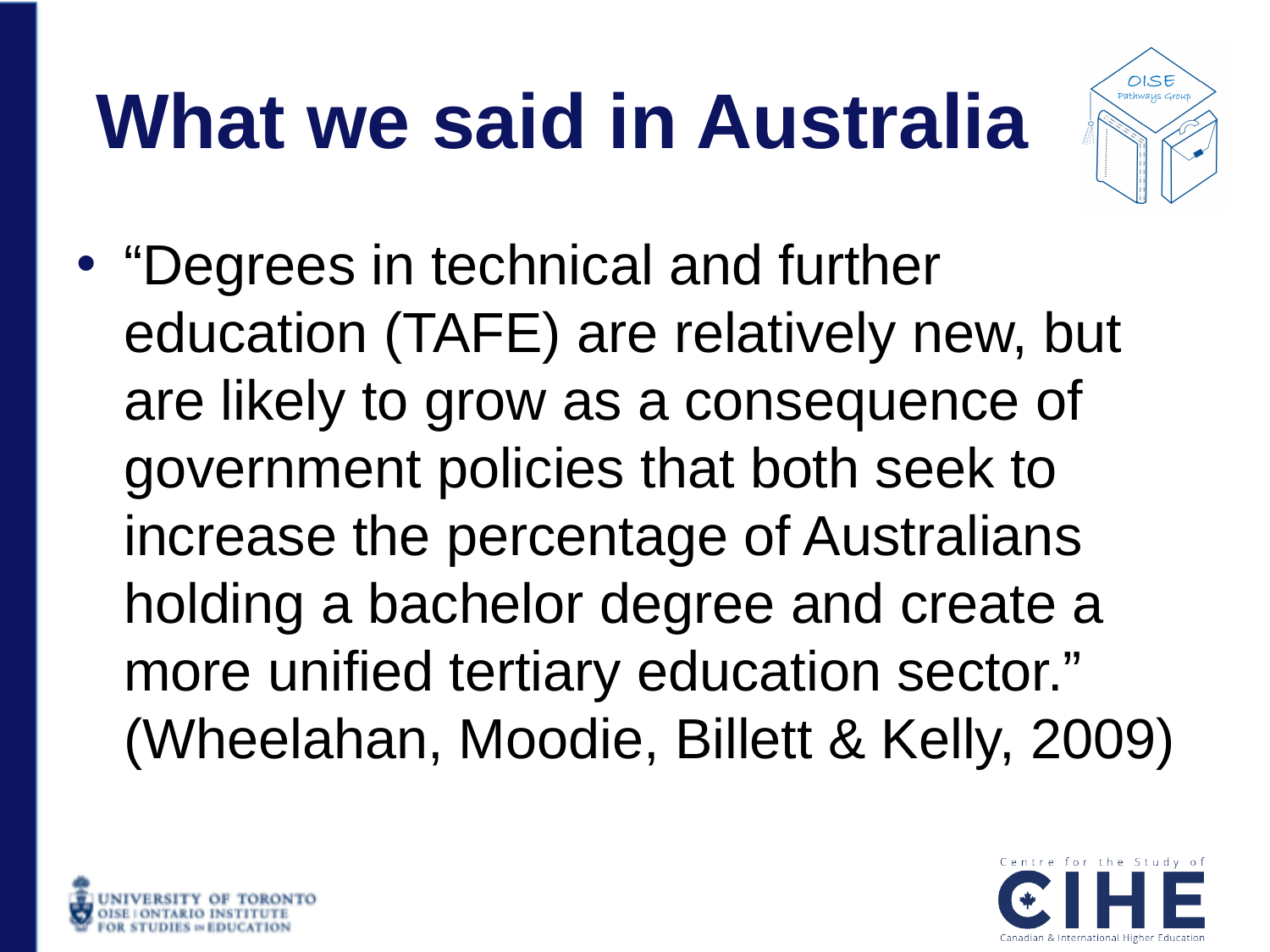

# What we said in Australia
“Degrees in technical and further education (TAFE) are relatively new, but are likely to grow as a consequence of government policies that both seek to increase the percentage of Australians holding a bachelor degree and create a more unified tertiary education sector.” (Wheelahan, Moodie, Billett & Kelly, 2009)